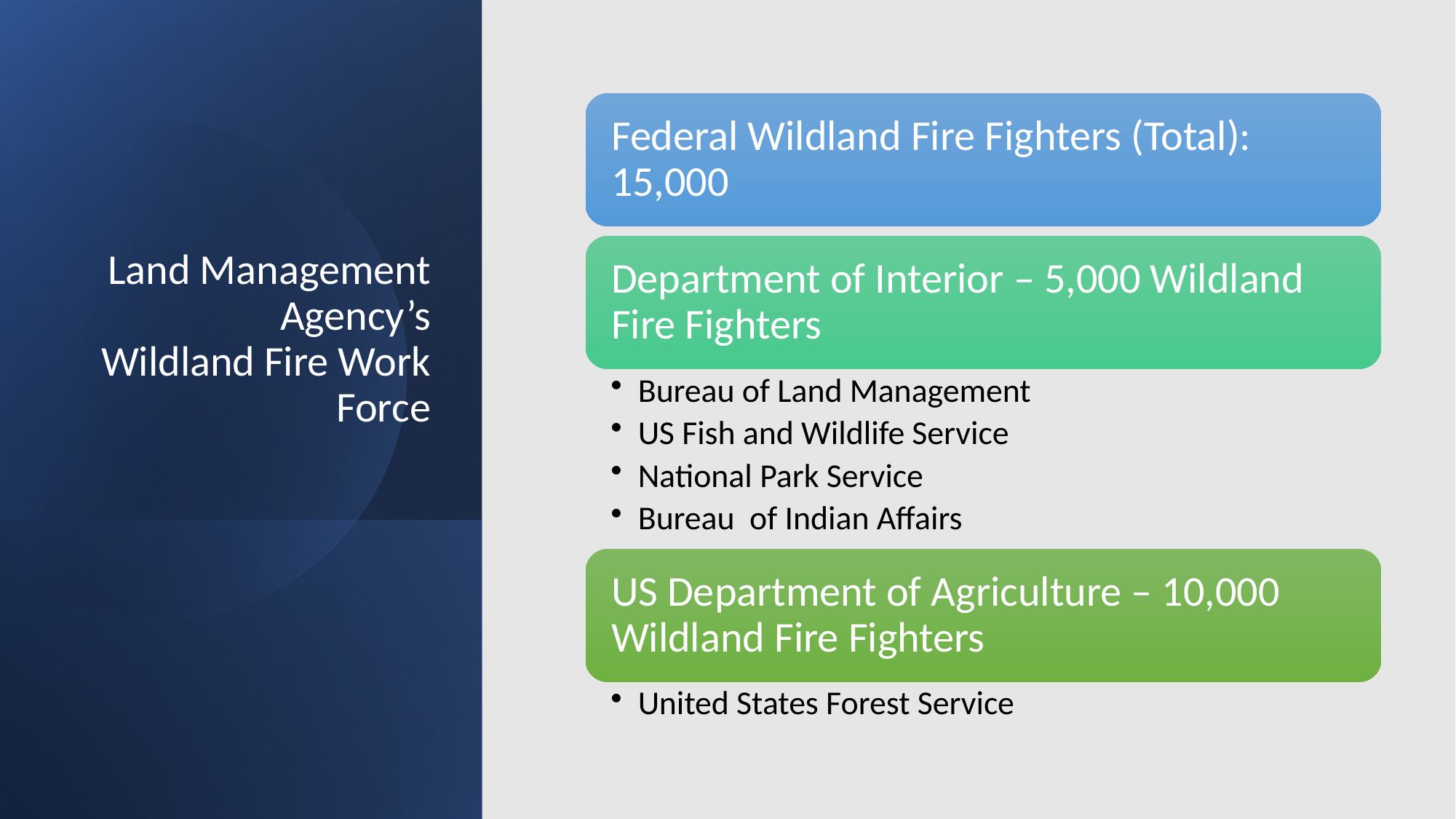

Federal Wildland Fire Fighters (Total): 15,000
Department of Interior – 5,000 Wildland Fire Fighters
Bureau of Land Management
US Fish and Wildlife Service
National Park Service
Bureau  of Indian Affairs
US Department of Agriculture – 10,000 Wildland Fire Fighters
United States Forest Service

# Land Management Agency’s Wildland Fire Work Force